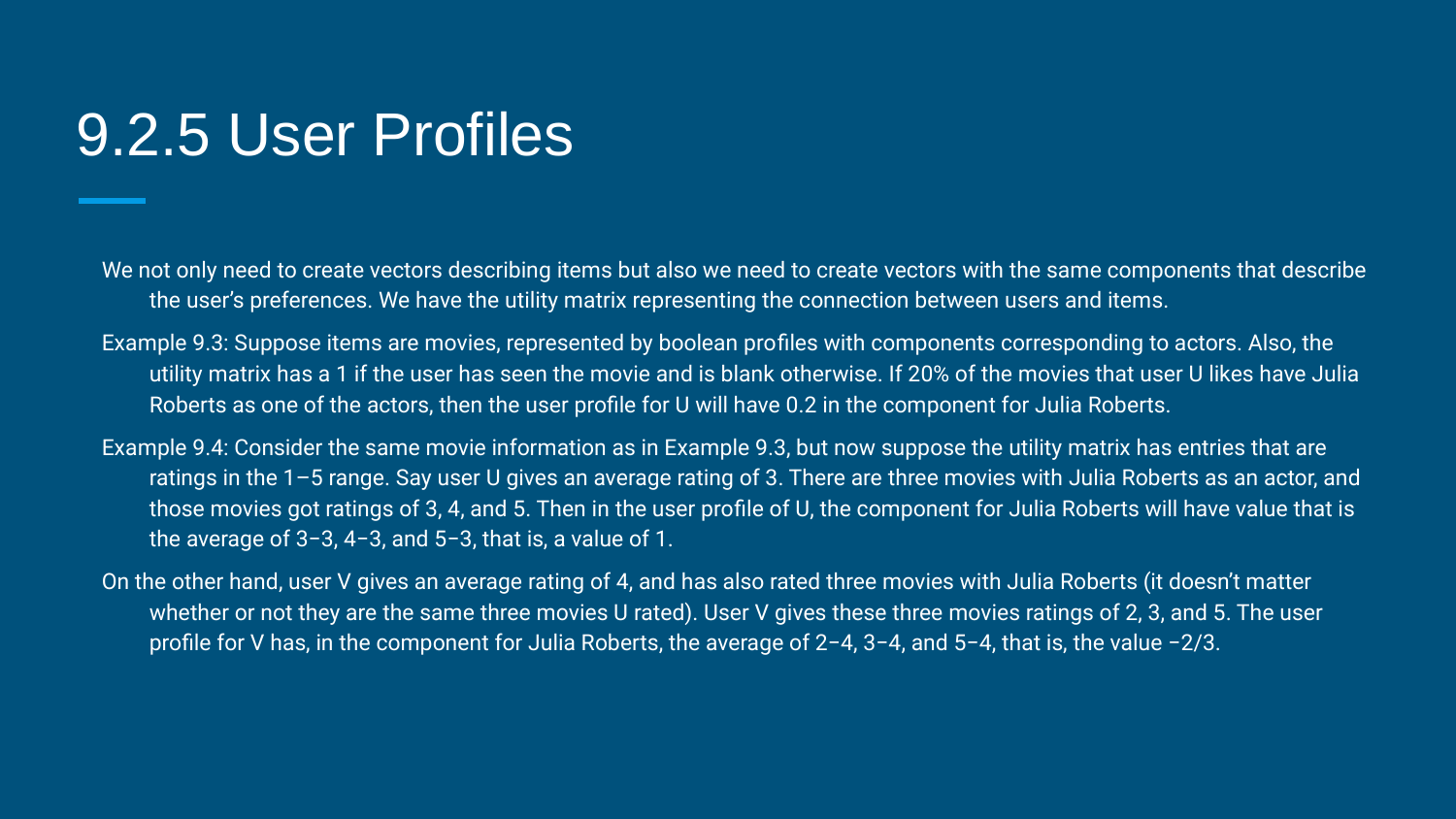

# 9.2.5 User Profiles
We not only need to create vectors describing items but also we need to create vectors with the same components that describe the user’s preferences. We have the utility matrix representing the connection between users and items.
Example 9.3: Suppose items are movies, represented by boolean proﬁles with components corresponding to actors. Also, the utility matrix has a 1 if the user has seen the movie and is blank otherwise. If 20% of the movies that user U likes have Julia Roberts as one of the actors, then the user profile for U will have 0.2 in the component for Julia Roberts.
Example 9.4: Consider the same movie information as in Example 9.3, but now suppose the utility matrix has entries that are ratings in the 1–5 range. Say user U gives an average rating of 3. There are three movies with Julia Roberts as an actor, and those movies got ratings of 3, 4, and 5. Then in the user proﬁle of U, the component for Julia Roberts will have value that is the average of 3−3, 4−3, and 5−3, that is, a value of 1.
On the other hand, user V gives an average rating of 4, and has also rated three movies with Julia Roberts (it doesn’t matter whether or not they are the same three movies U rated). User V gives these three movies ratings of 2, 3, and 5. The user profile for V has, in the component for Julia Roberts, the average of 2−4, 3−4, and 5−4, that is, the value −2/3.